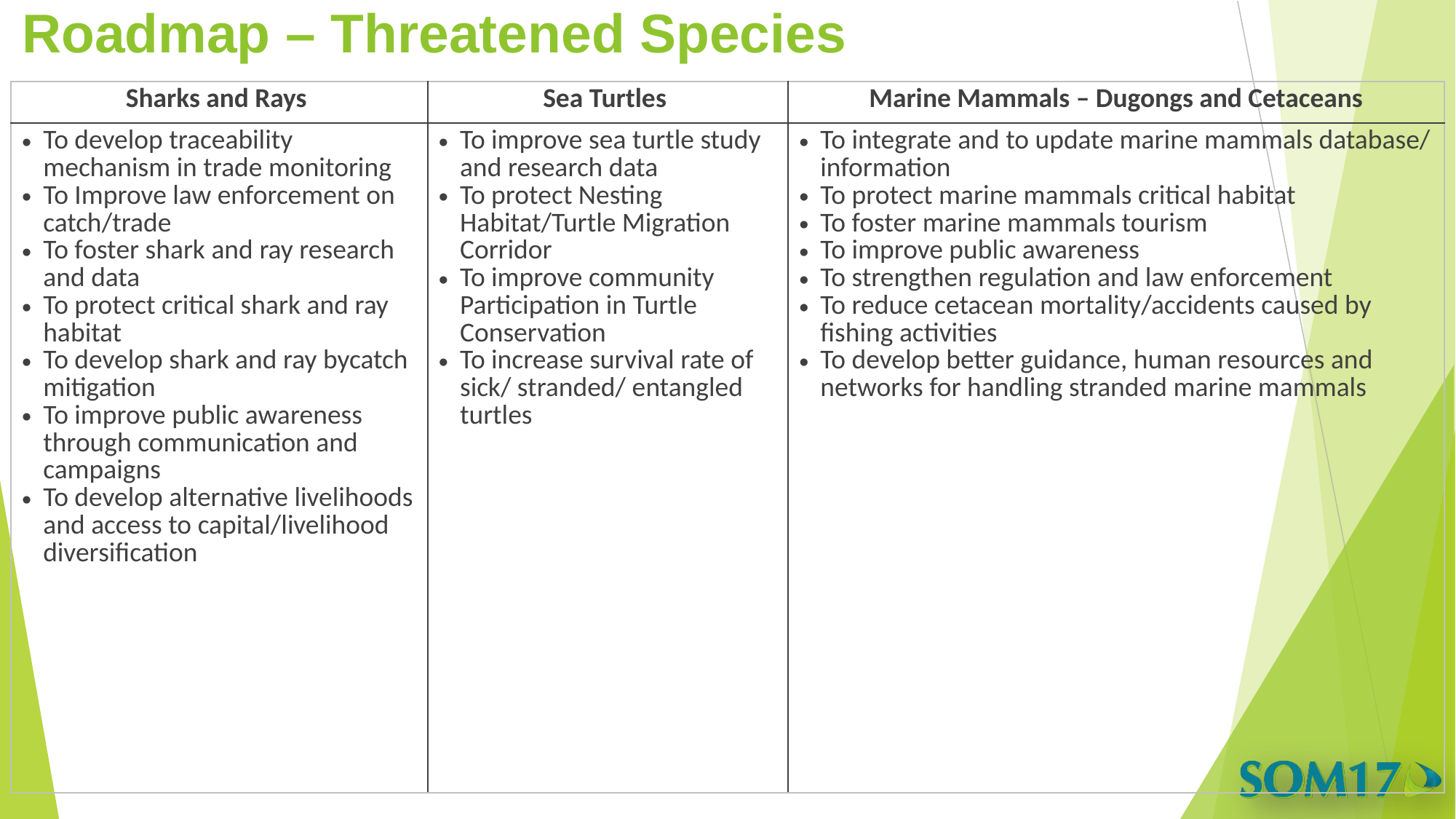

# Roadmap – Threatened Species
| Sharks and Rays | Sea Turtles | Marine Mammals – Dugongs and Cetaceans |
| --- | --- | --- |
| To develop traceability mechanism in trade monitoring To Improve law enforcement on catch/trade To foster shark and ray research and data To protect critical shark and ray habitat To develop shark and ray bycatch mitigation To improve public awareness through communication and campaigns To develop alternative livelihoods and access to capital/livelihood diversification | To improve sea turtle study and research data To protect Nesting Habitat/Turtle Migration Corridor To improve community Participation in Turtle Conservation To increase survival rate of sick/ stranded/ entangled turtles | To integrate and to update marine mammals database/ information To protect marine mammals critical habitat To foster marine mammals tourism To improve public awareness To strengthen regulation and law enforcement To reduce cetacean mortality/accidents caused by fishing activities To develop better guidance, human resources and networks for handling stranded marine mammals |